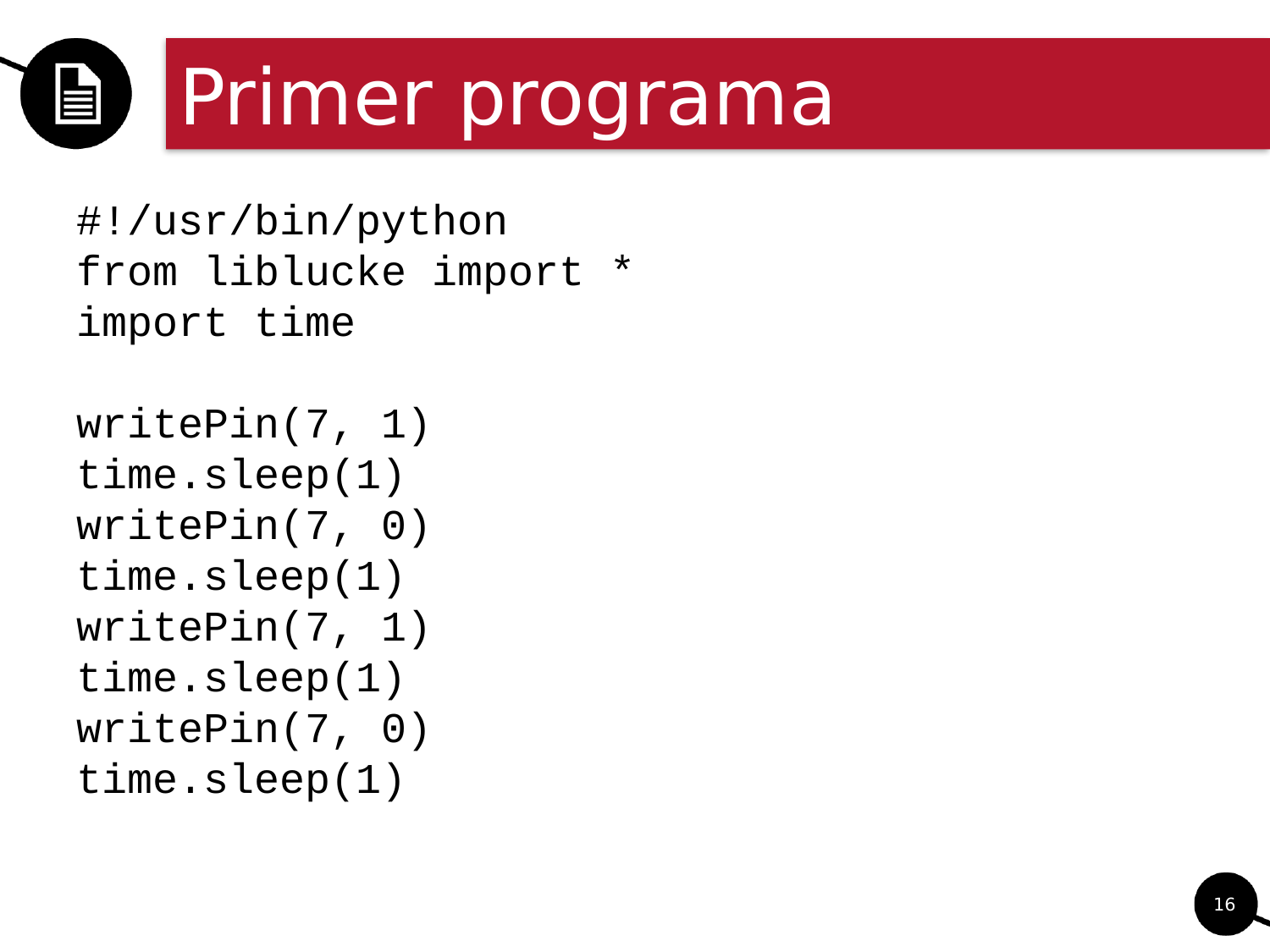

# Primer programa
#!/usr/bin/python
from liblucke import *
import time

writePin(7, 1)
time.sleep(1)
writePin(7, 0)
time.sleep(1)
writePin(7, 1)
time.sleep(1)
writePin(7, 0)
time.sleep(1)

16